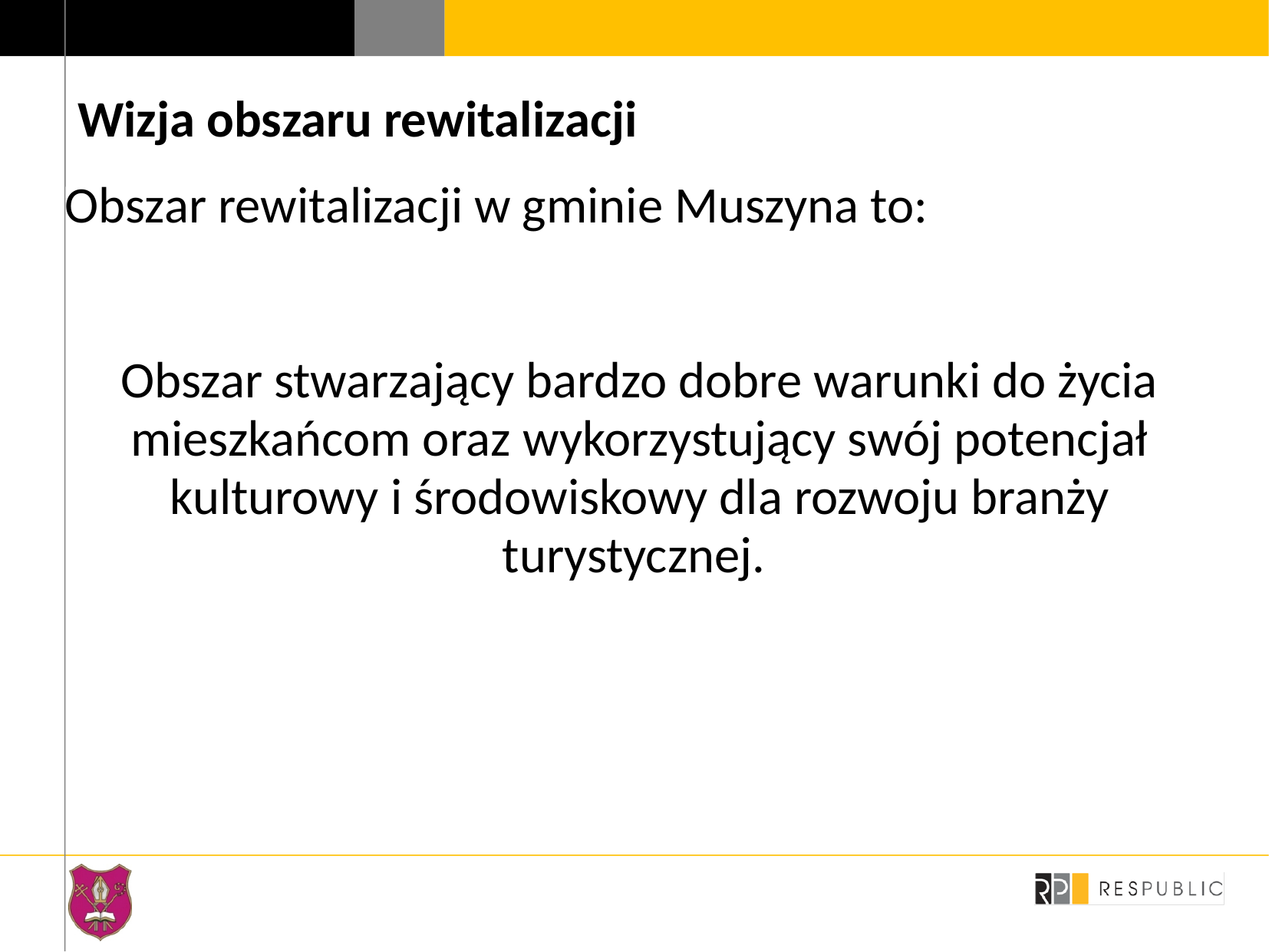

# Wizja obszaru rewitalizacji
Obszar rewitalizacji w gminie Muszyna to:

Obszar stwarzający bardzo dobre warunki do życia mieszkańcom oraz wykorzystujący swój potencjał kulturowy i środowiskowy dla rozwoju branży turystycznej.